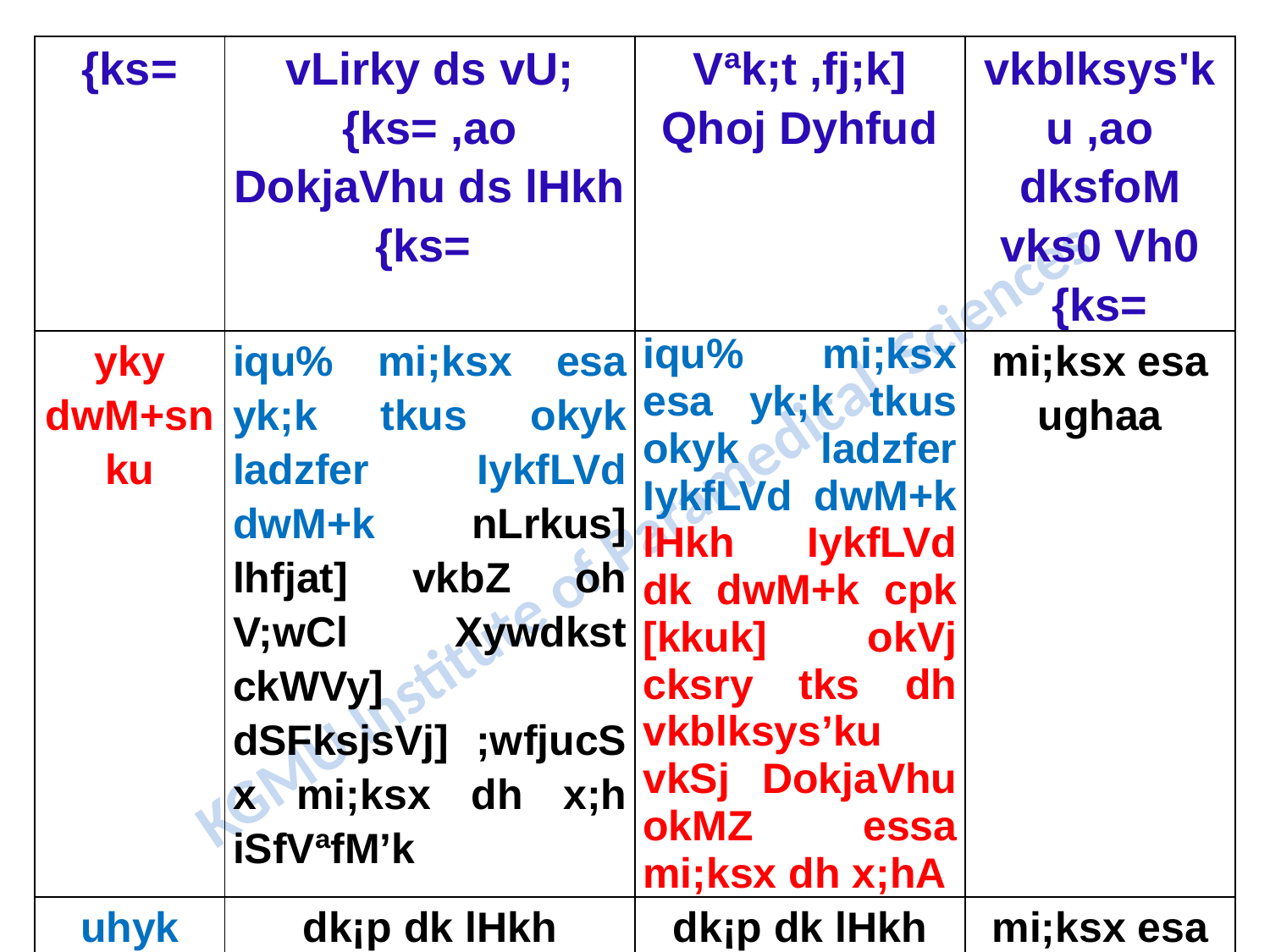

| {ks= | vLirky ds vU; {ks= ,ao DokjaVhu ds lHkh {ks= | Vªk;t ,fj;k] Qhoj Dyhfud | vkblksys'ku ,ao dksfoM vks0 Vh0 {ks= |
| --- | --- | --- | --- |
| yky dwM+snku | iqu% mi;ksx esa yk;k tkus okyk ladzfer IykfLVd dwM+k nLrkus] lhfjat] vkbZ oh V;wCl Xywdkst ckWVy] dSFksjsVj] ;wfjucSx mi;ksx dh x;h iSfVªfM’k | iqu% mi;ksx esa yk;k tkus okyk ladzfer IykfLVd dwM+k lHkh IykfLVd dk dwM+k cpk [kkuk] okVj cksry tks dh vkblksys’ku vkSj DokjaVhu okMZ essa mi;ksx dh x;hA | mi;ksx esa ughaa |
| uhyk dwM+snku | dk¡p dk lHkh dwM+kA | dk¡p dk lHkh dwM+kA | mi;ksx esa ugha |
| lQsn dwM+snku | /kkrq dk uqdhyk dwM+kA | /kkrq dk uqdhyk dwM+kA | mi;ksx esa ugha |